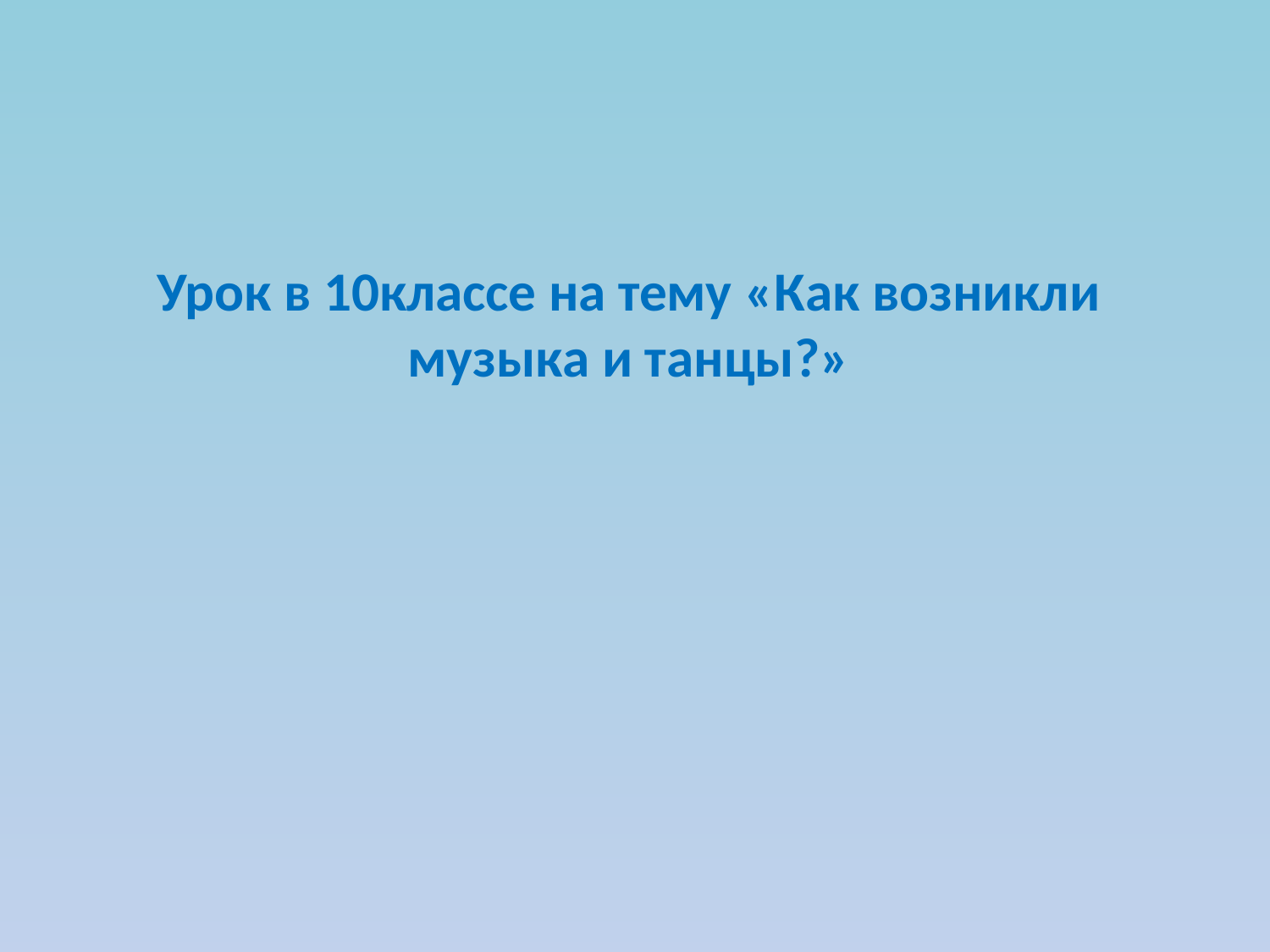

# Урок в 10классе на тему «Как возникли музыка и танцы?»